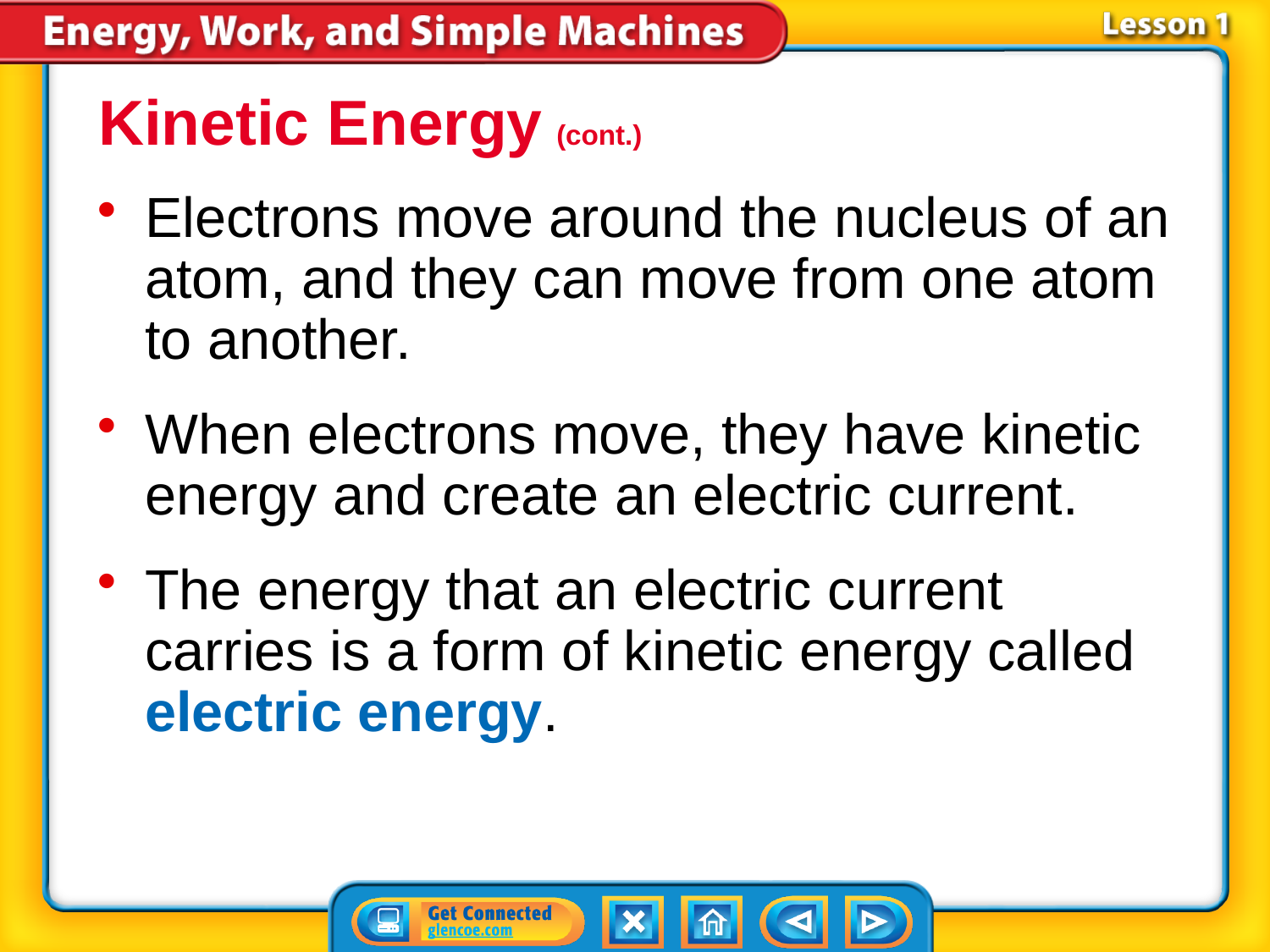

Kinetic Energy (cont.)
Electrons move around the nucleus of an atom, and they can move from one atom to another.
When electrons move, they have kinetic energy and create an electric current.
The energy that an electric current carries is a form of kinetic energy called electric energy.
# Lesson 1-2